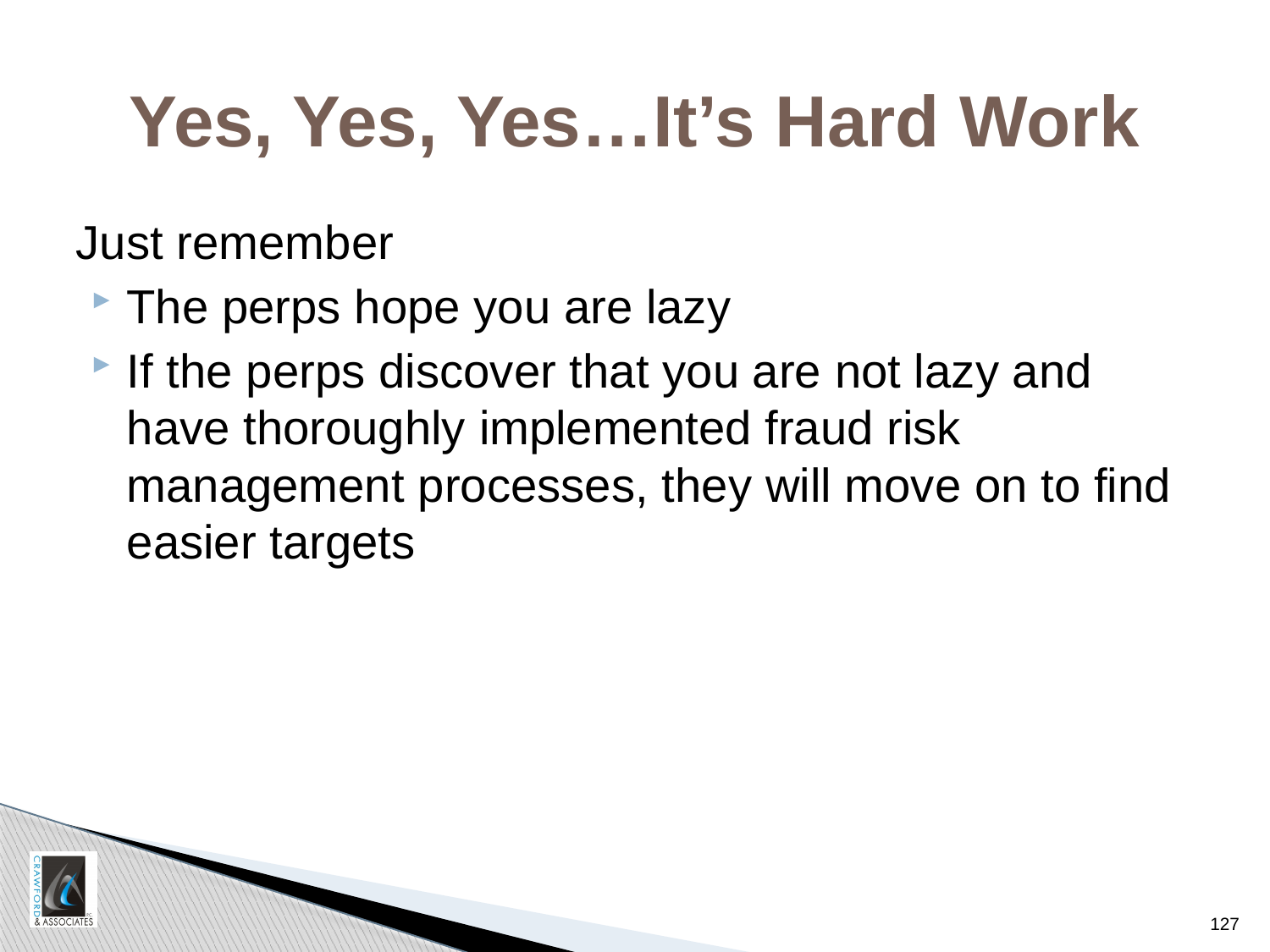

# Yes, Yes, Yes…It’s Hard Work
Just remember
The perps hope you are lazy
If the perps discover that you are not lazy and have thoroughly implemented fraud risk management processes, they will move on to find easier targets
127